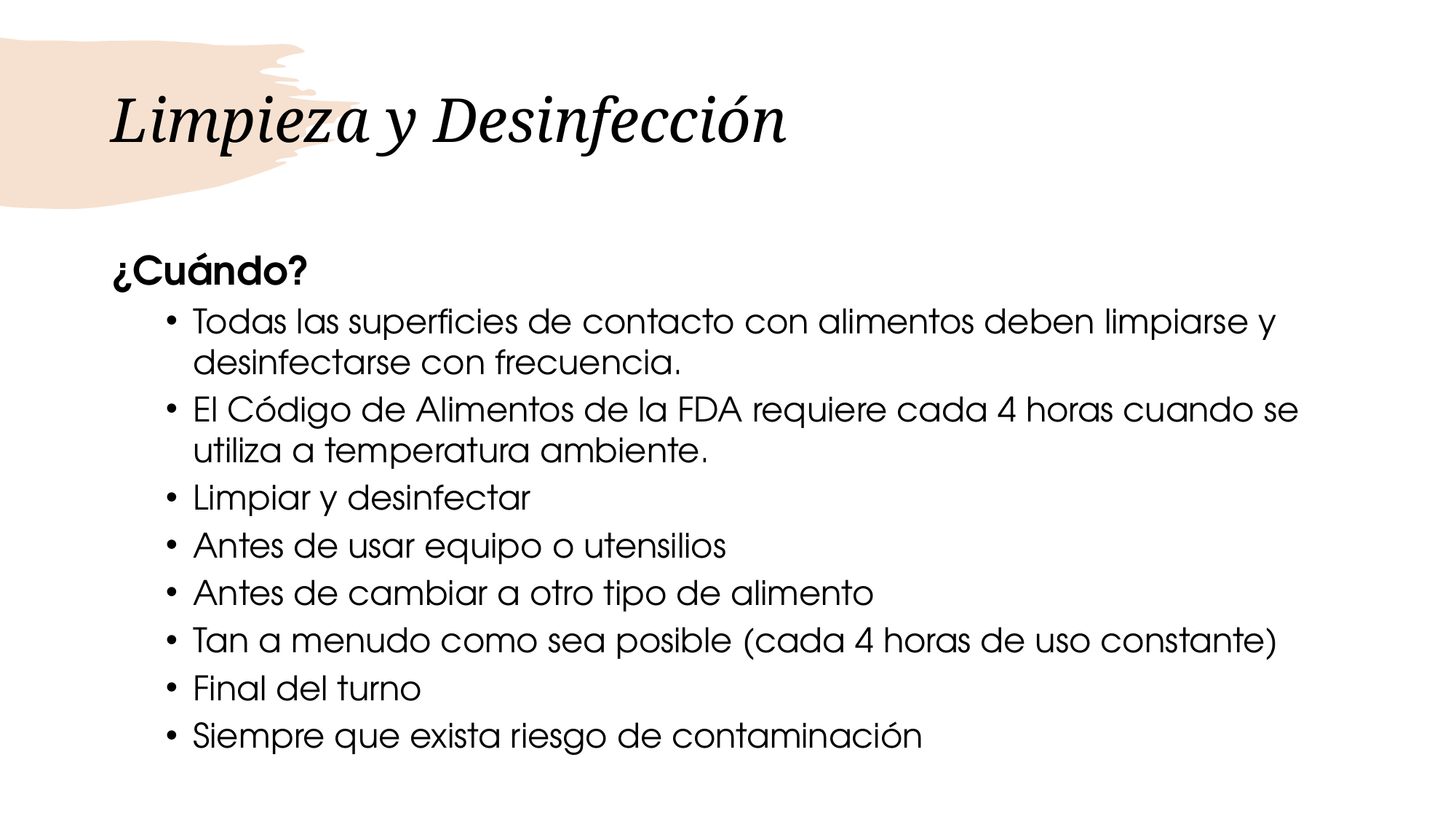

# Limpieza y Desinfección
¿Cuándo?
Todas las superficies de contacto con alimentos deben limpiarse y desinfectarse con frecuencia.
El Código de Alimentos de la FDA requiere cada 4 horas cuando se utiliza a temperatura ambiente.
Limpiar y desinfectar
Antes de usar equipo o utensilios
Antes de cambiar a otro tipo de alimento
Tan a menudo como sea posible (cada 4 horas de uso constante)
Final del turno
Siempre que exista riesgo de contaminación